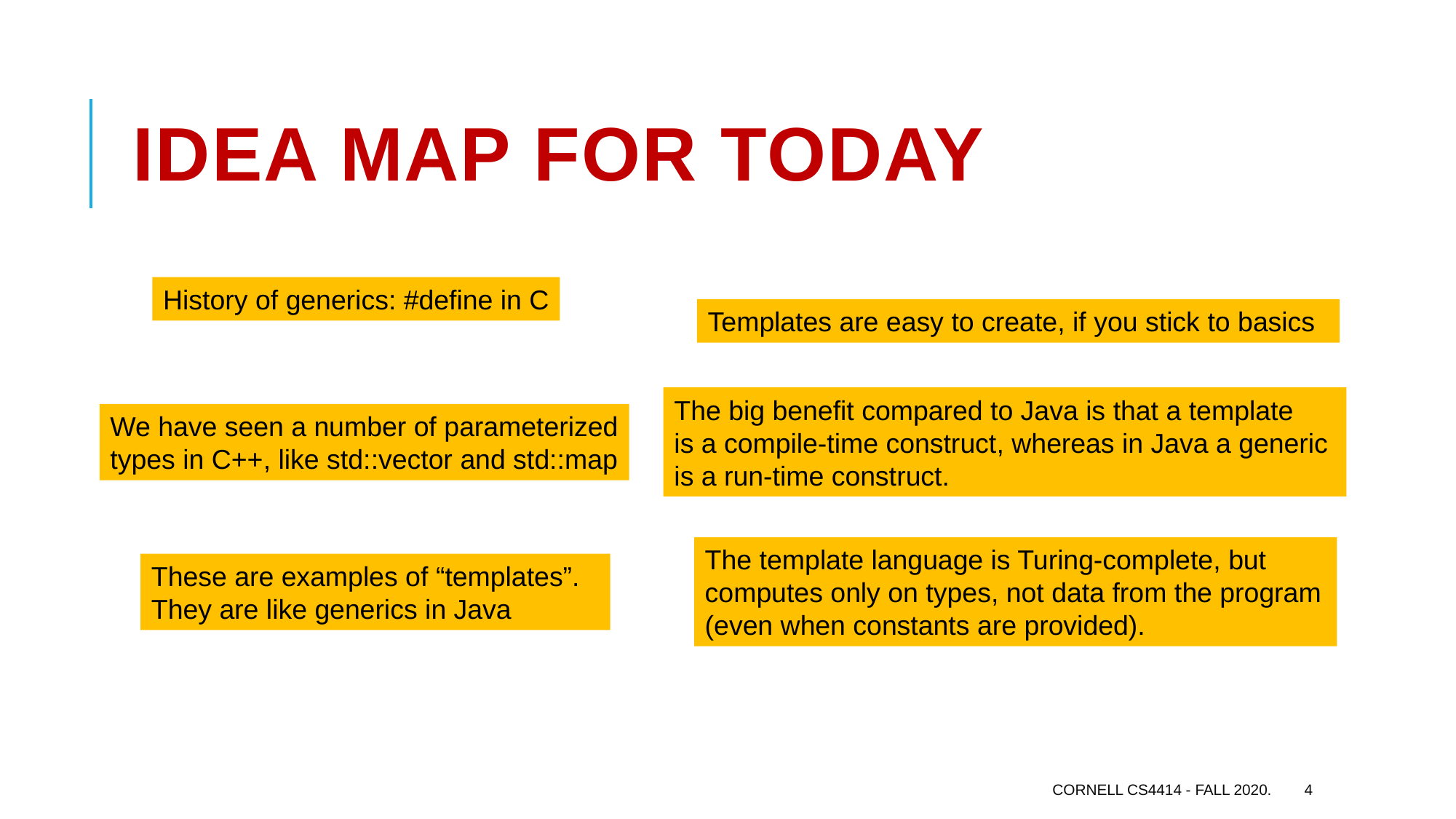

# Idea Map For Today
History of generics: #define in C
Templates are easy to create, if you stick to basics
The big benefit compared to Java is that a template
is a compile-time construct, whereas in Java a generic
is a run-time construct.
We have seen a number of parameterized
types in C++, like std::vector and std::map
The template language is Turing-complete, but computes only on types, not data from the program (even when constants are provided).
These are examples of “templates”.  They are like generics in Java
Cornell CS4414 - Fall 2020.
4